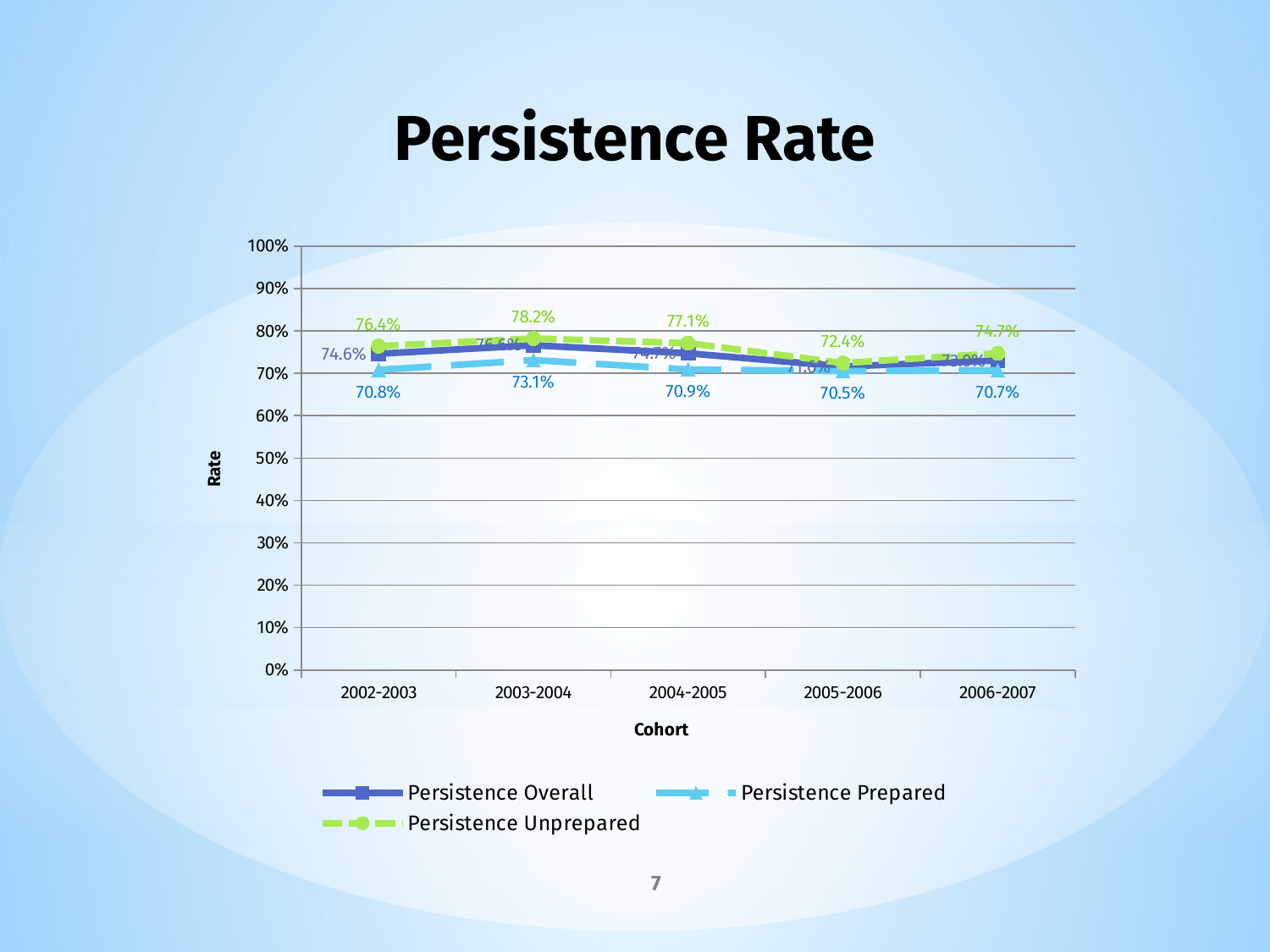

Persistence Rate

### Chart

| Category | Persistence Overall | Persistence Prepared | Persistence Unprepared |
|---|---|---|---|
| 2002-2003 | 0.746 | 0.708 | 0.764 |
| 2003-2004 | 0.766 | 0.731 | 0.782 |
| 2004-2005 | 0.747 | 0.709 | 0.771 |
| 2005-2006 | 0.716 | 0.705 | 0.724 |
| 2006-2007 | 0.73 | 0.707 | 0.747 |
7